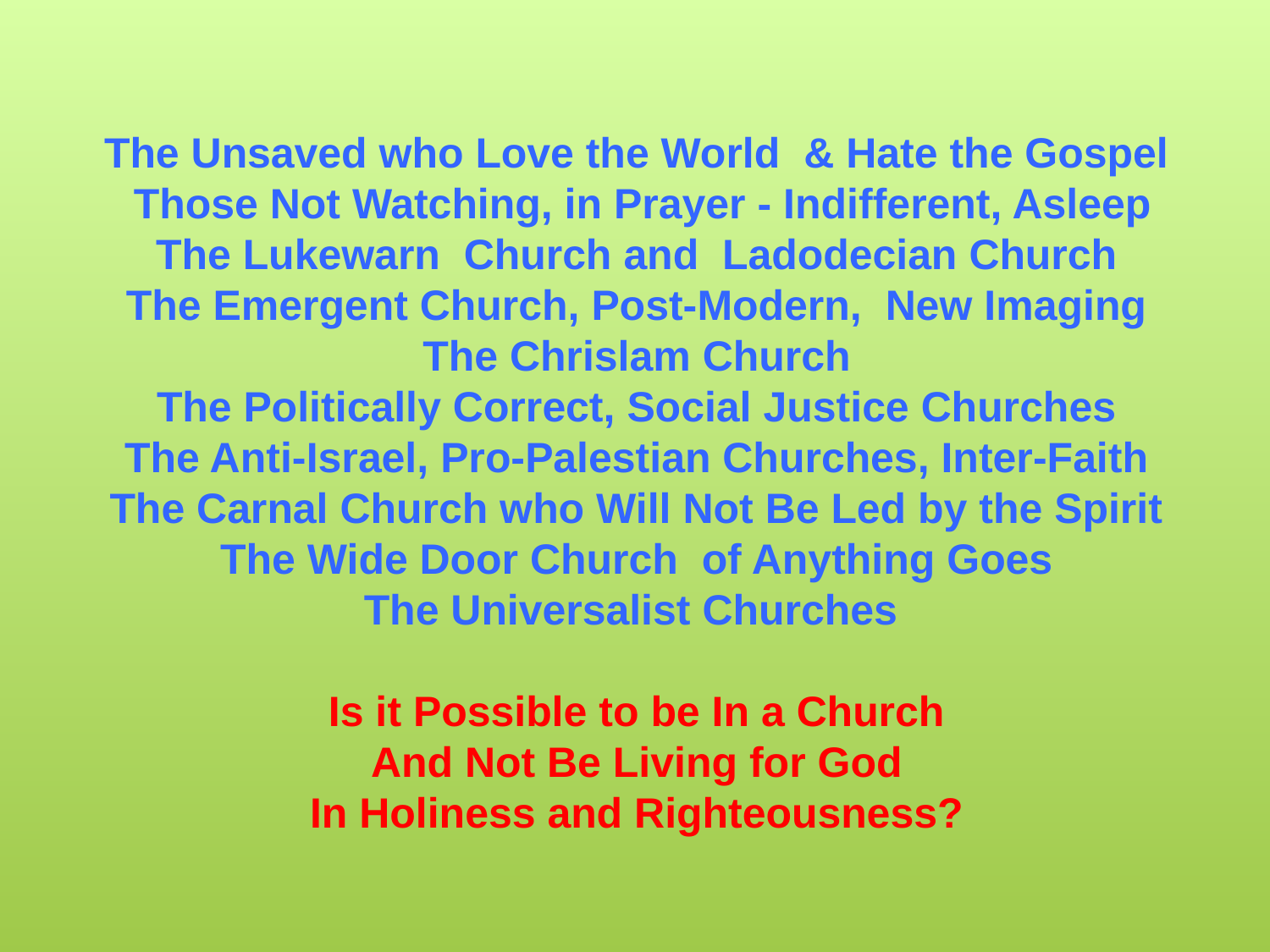

#
The Unsaved who Love the World  & Hate the Gospel
 Those Not Watching, in Prayer - Indifferent, Asleep
The Lukewarn  Church and  Ladodecian Church
The Emergent Church, Post-Modern,  New Imaging
The Chrislam Church
The Politically Correct, Social Justice Churches
The Anti-Israel, Pro-Palestian Churches, Inter-Faith
The Carnal Church who Will Not Be Led by the Spirit
The Wide Door Church  of Anything Goes
The Universalist Churches

Is it Possible to be In a Church
And Not Be Living for God
In Holiness and Righteousness?